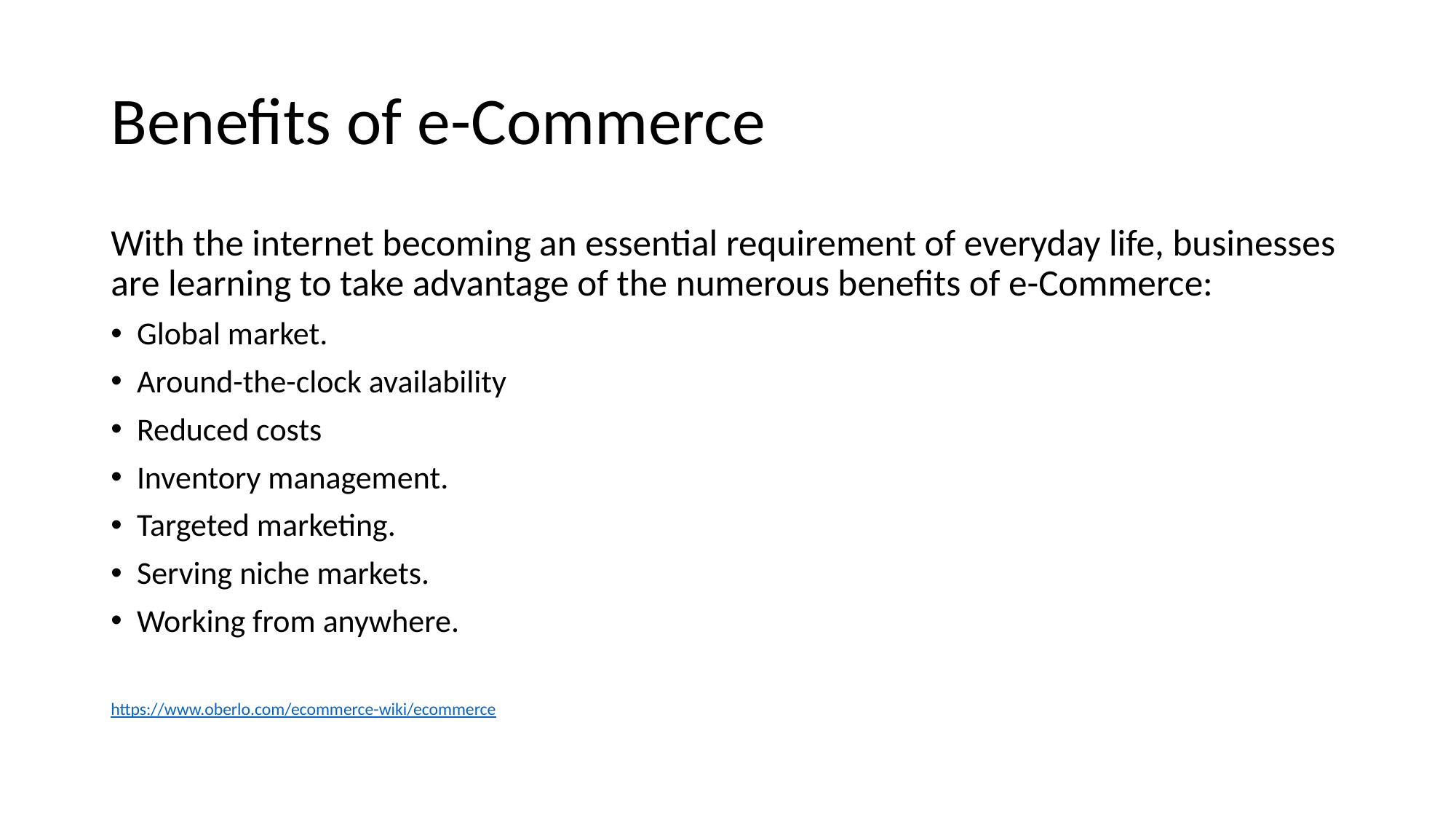

# Benefits of e-Commerce
With the internet becoming an essential requirement of everyday life, businesses are learning to take advantage of the numerous benefits of e-Commerce:
Global market.
Around-the-clock availability
Reduced costs
Inventory management.
Targeted marketing.
Serving niche markets.
Working from anywhere.

https://www.oberlo.com/ecommerce-wiki/ecommerce